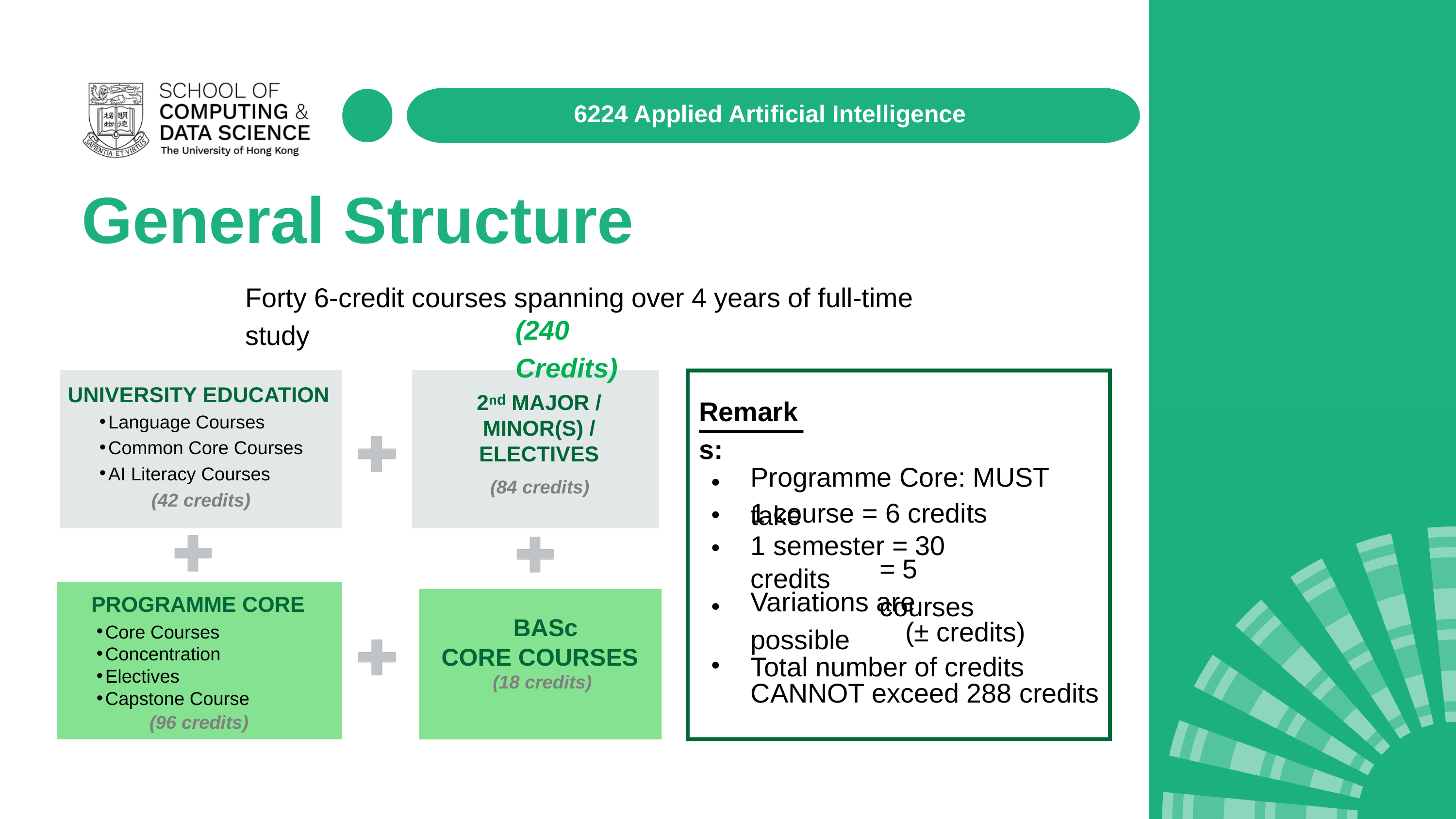

6224 Applied Artificial Intelligence

General Structure
Forty 6-credit courses spanning over 4 years of full-time study
(240 Credits)

UNIVERSITY EDUCATION
2ⁿᵈ MAJOR / MINOR(S) / ELECTIVES

Remarks:
Language Courses
Common Core Courses
AI Literacy Courses

Programme Core: MUST take
⚫
(84 credits)
(42 credits)
1 course = 6 credits
1 semester = 30 credits
⚫

⚫

= 5 courses
Variations are possible

PROGRAMME CORE
⚫
(± credits)
BASc
Core Courses
Concentration
Electives
Capstone Course

CORE COURSES

⚫
Total number of credits CANNOT exceed 288 credits
(18 credits)
(96 credits)